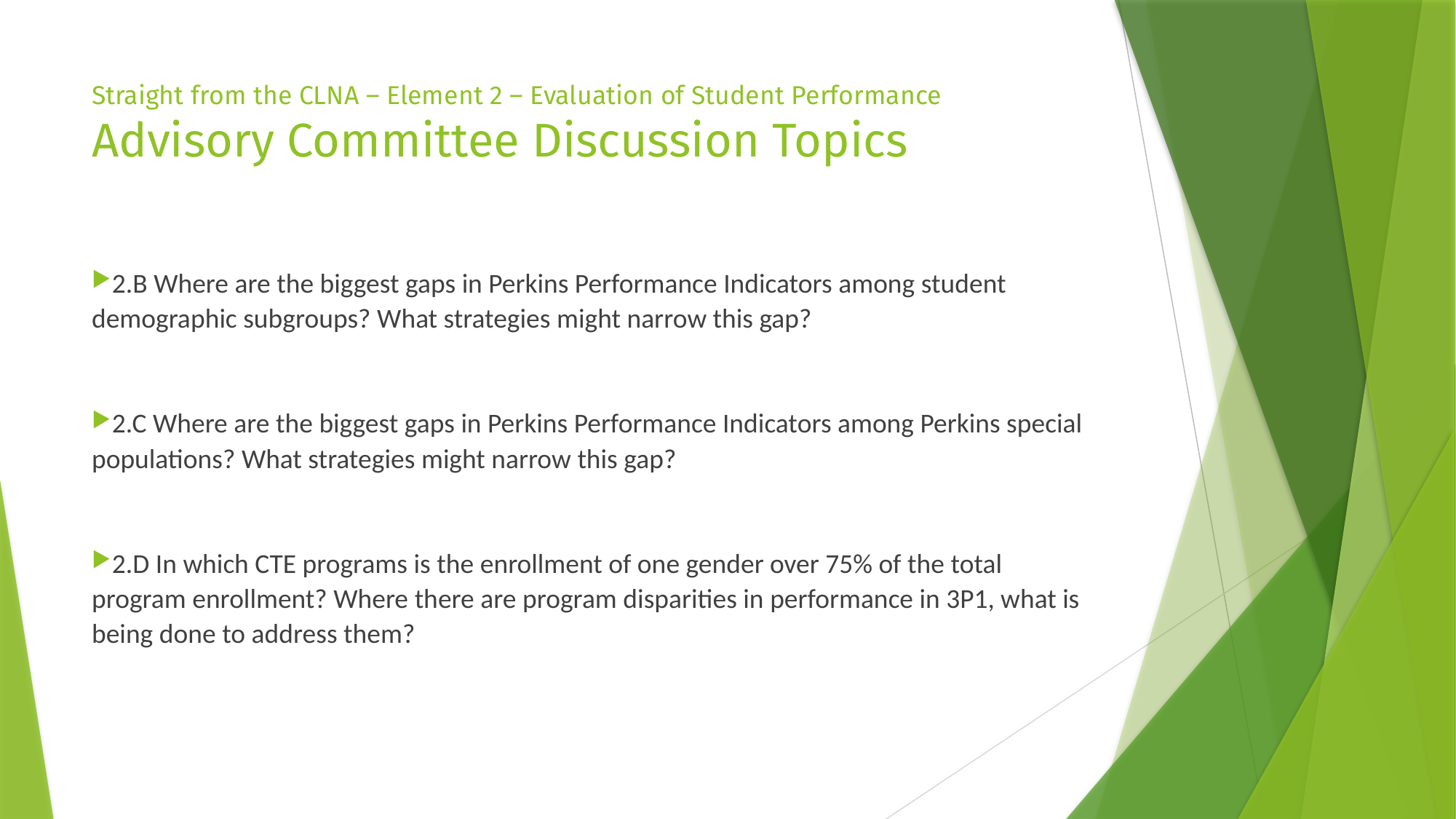

# Straight from the CLNA – Element 2 – Evaluation of Student Performance Advisory Committee Discussion Topics
2.B Where are the biggest gaps in Perkins Performance Indicators among student demographic subgroups? What strategies might narrow this gap?

2.C Where are the biggest gaps in Perkins Performance Indicators among Perkins special populations? What strategies might narrow this gap?

2.D In which CTE programs is the enrollment of one gender over 75% of the total program enrollment? Where there are program disparities in performance in 3P1, what is being done to address them?